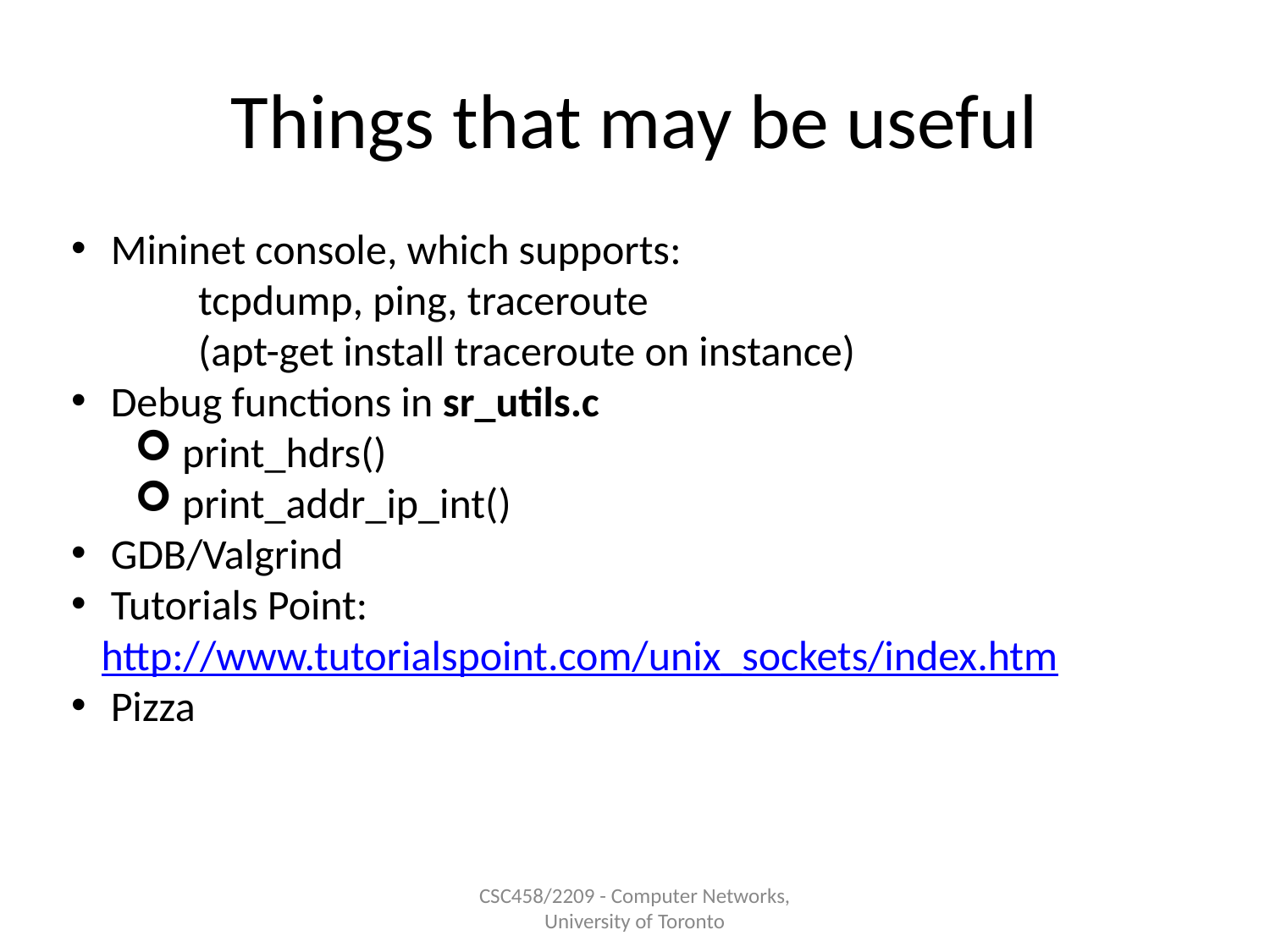

# Things that may be useful
 Mininet console, which supports:
	tcpdump, ping, traceroute
	(apt-get install traceroute on instance)
 Debug functions in sr_utils.c
 print_hdrs()
 print_addr_ip_int()
 GDB/Valgrind
 Tutorials Point: 	http://www.tutorialspoint.com/unix_sockets/index.htm
 Pizza
CSC458/2209 - Computer Networks, University of Toronto